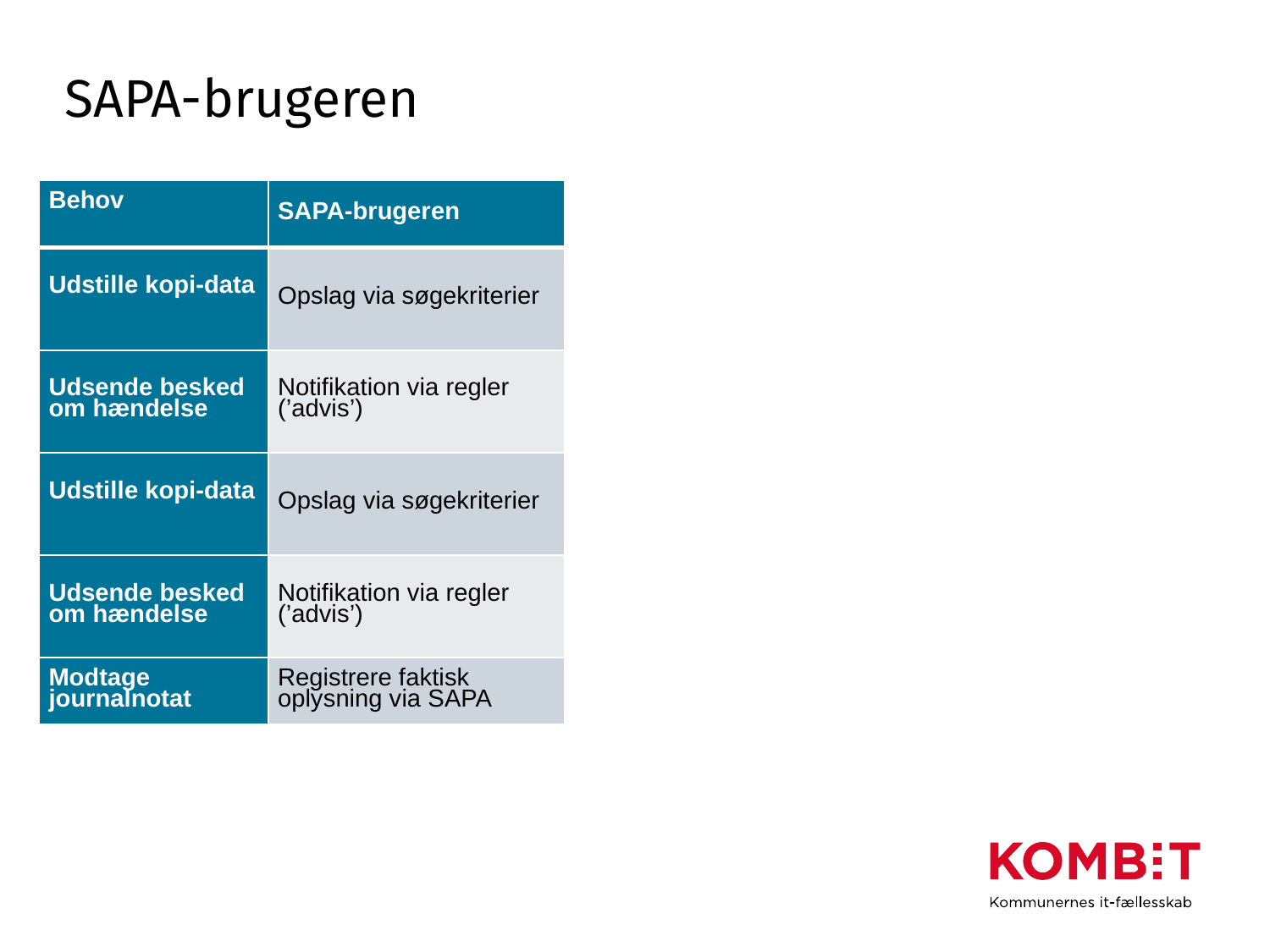

# SAPA-brugeren
| Behov | SAPA-brugeren |
| --- | --- |
| Udstille kopi-data | Opslag via søgekriterier |
| Udsende besked om hændelse | Notifikation via regler (’advis’) |
| Udstille kopi-data | Opslag via søgekriterier |
| Udsende besked om hændelse | Notifikation via regler (’advis’) |
| Modtage journalnotat | Registrere faktisk oplysning via SAPA |